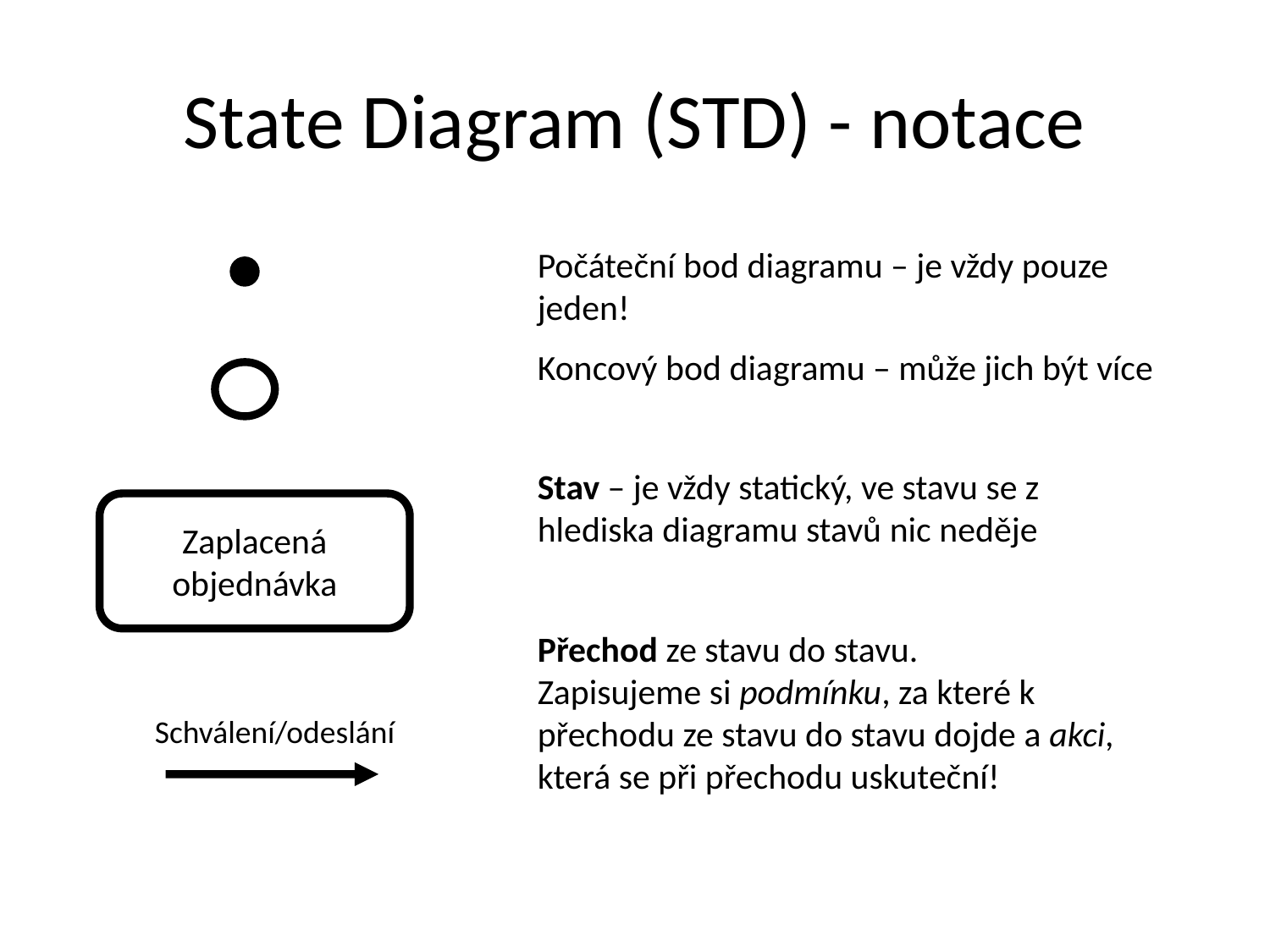

# State Diagram (STD) - notace

Počáteční bod diagramu – je vždy pouze jeden!
Koncový bod diagramu – může jich být více

Stav – je vždy statický, ve stavu se z hlediska diagramu stavů nic neděje

Přechod ze stavu do stavu.
Zapisujeme si podmínku, za které k přechodu ze stavu do stavu dojde a akci, která se při přechodu uskuteční!

Zaplacená
objednávka
Schválení/odeslání